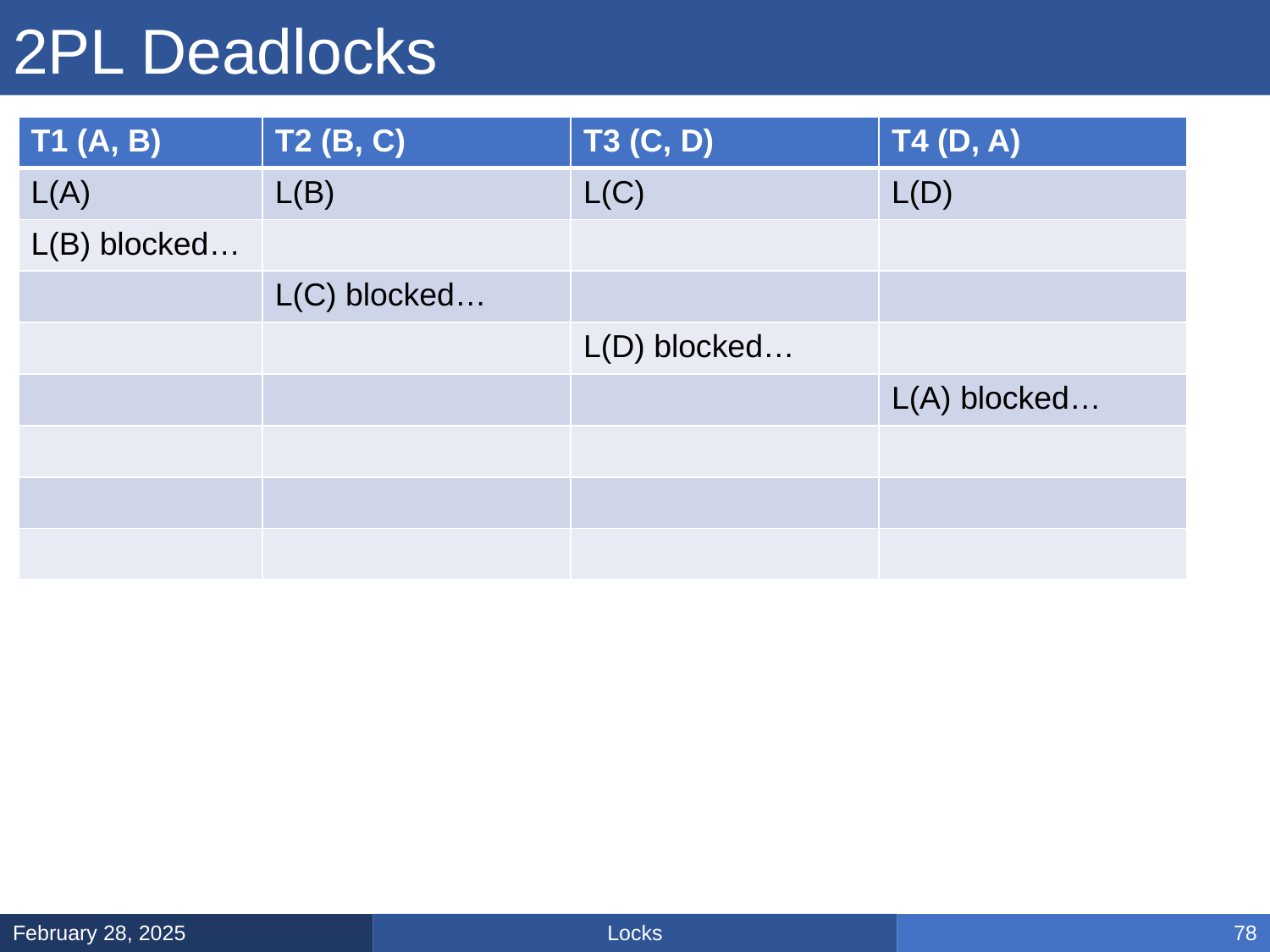

# 2PL Deadlocks
| T1 (A, B) | T2 (B, C) | T3 (C, D) | T4 (D, A) |
| --- | --- | --- | --- |
| L(A) | L(B) | L(C) | L(D) |
| L(B) blocked… |  |  |  |
|  | L(C) blocked… |  |  |
|  |  | L(D) blocked… |  |
|  |  |  | L(A) blocked… |
|  |  |  |  |
|  |  |  |  |
|  |  |  |  |
Locks
February 28, 2025
78